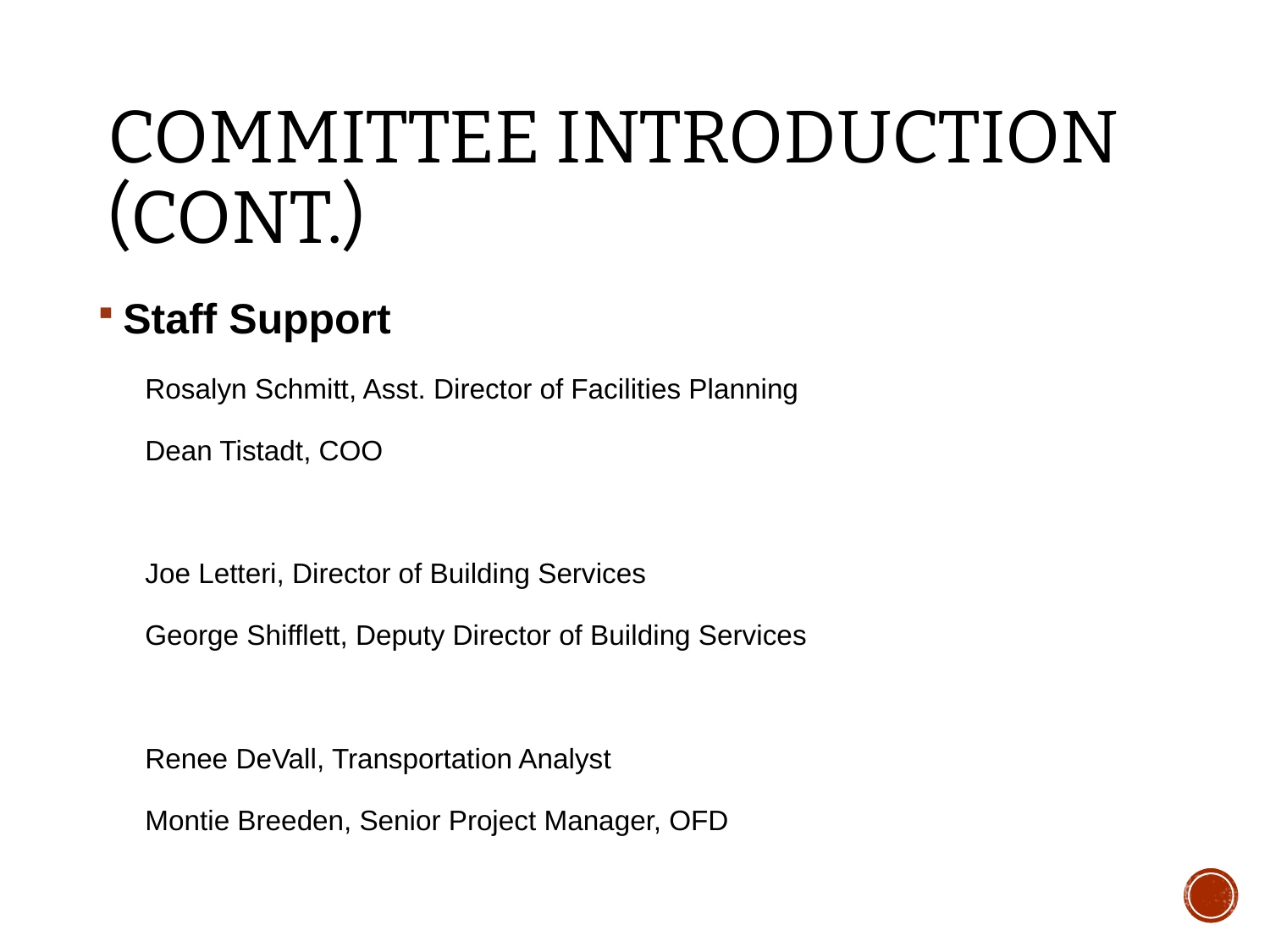

# Committee Introduction (cont.)
Staff Support
Rosalyn Schmitt, Asst. Director of Facilities Planning
Dean Tistadt, COO

Joe Letteri, Director of Building Services
George Shifflett, Deputy Director of Building Services

Renee DeVall, Transportation Analyst
Montie Breeden, Senior Project Manager, OFD